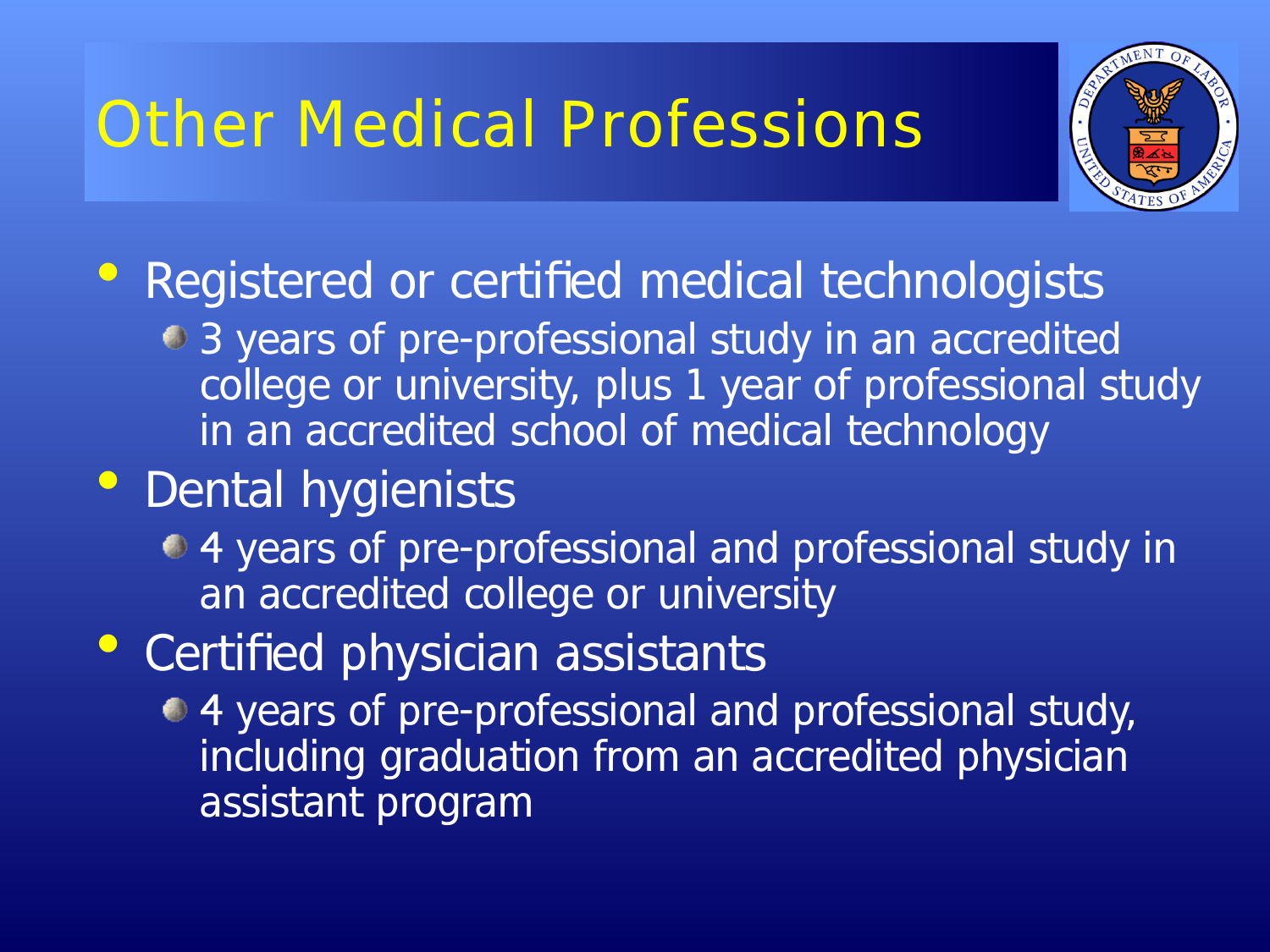

# Other Medical Professions
Registered or certified medical technologists
3 years of pre-professional study in an accredited college or university, plus 1 year of professional study in an accredited school of medical technology
Dental hygienists
4 years of pre-professional and professional study in an accredited college or university
Certified physician assistants
4 years of pre-professional and professional study, including graduation from an accredited physician assistant program